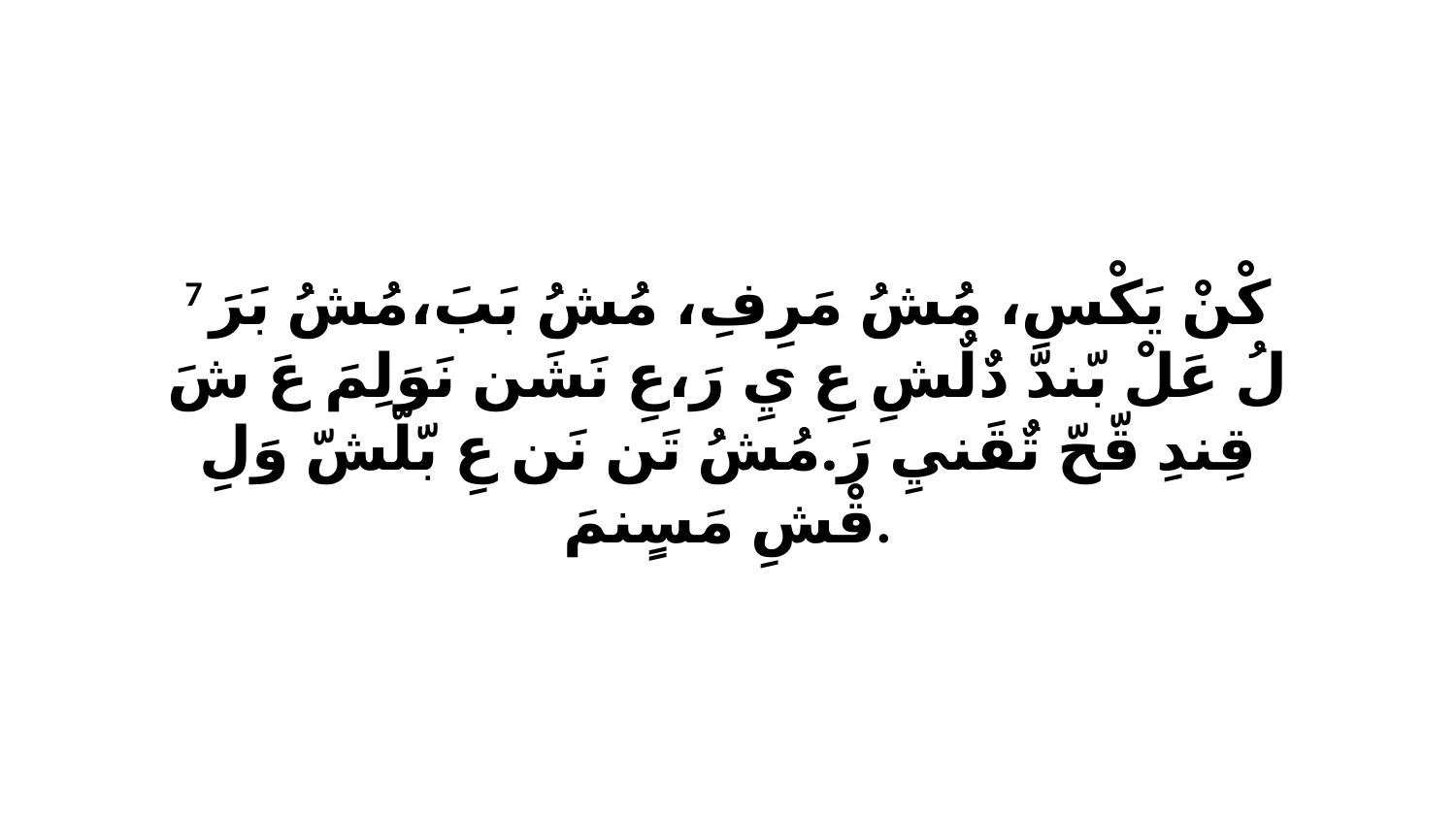

7 كْنْ يَكْسِ، مُشُ مَرِفِ، مُشُ بَبَ،مُشُ بَرَ لُ عَلْ بّندّ دٌلٌشِ عِ يِ رَ،عِ نَشَن نَوَلِمَ عَ شَ قِندِ قّحّ تٌقَنيِ رَ.مُشُ تَن نَن عِ بّلّشّ وَلِ قْشِ مَسٍنمَ.